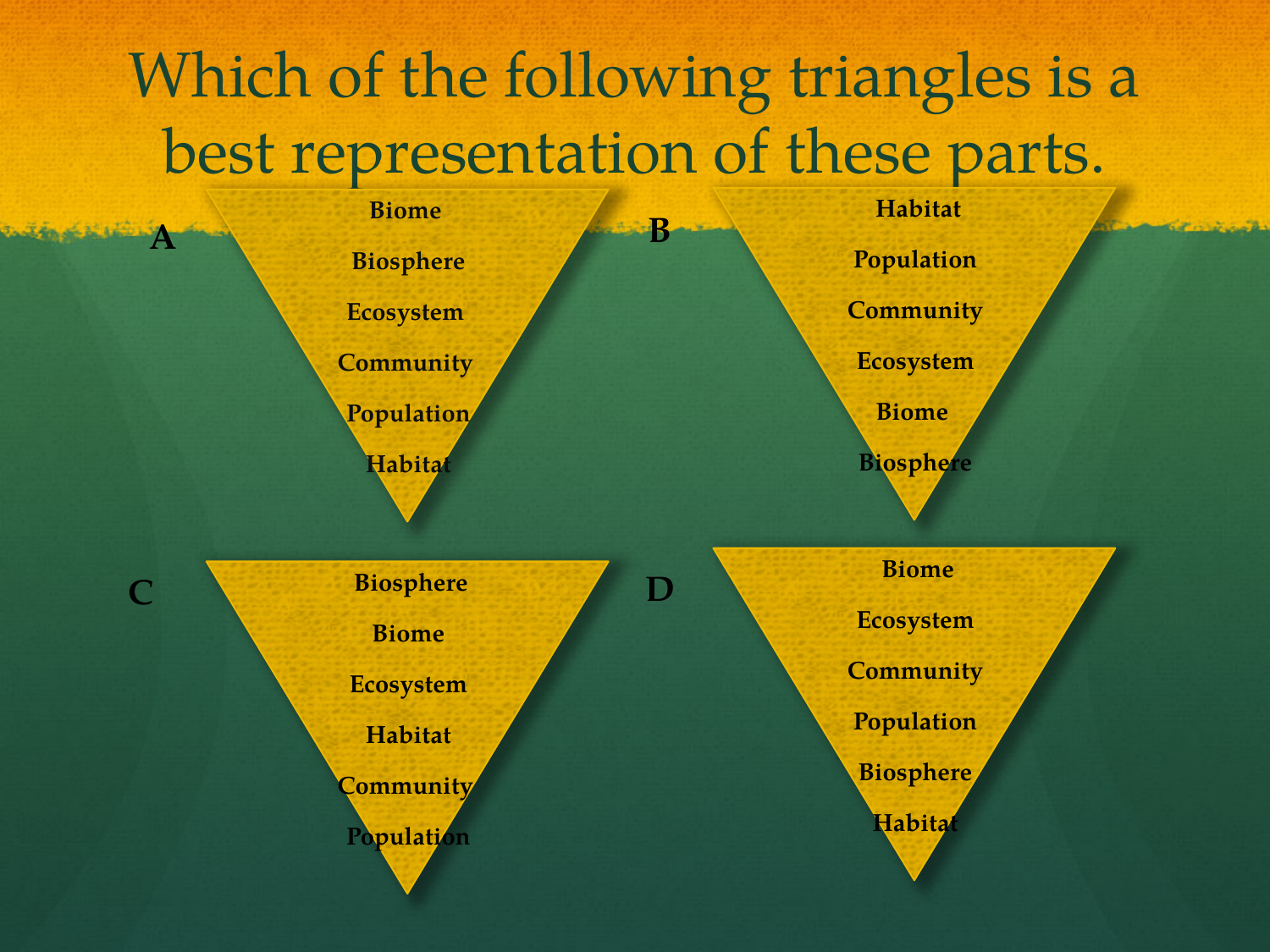

# Which of the following triangles is a best representation of these parts.
 Habitat
Population
Community
Ecosystem
Biome
Biosphere

Biome
Biosphere
Ecosystem
Community
Population
Habitat

 Biome
Ecosystem
Community
Population
Biosphere
Habitat

 Biosphere
Biome
Ecosystem
Habitat
Community
Population

B
A
D
C